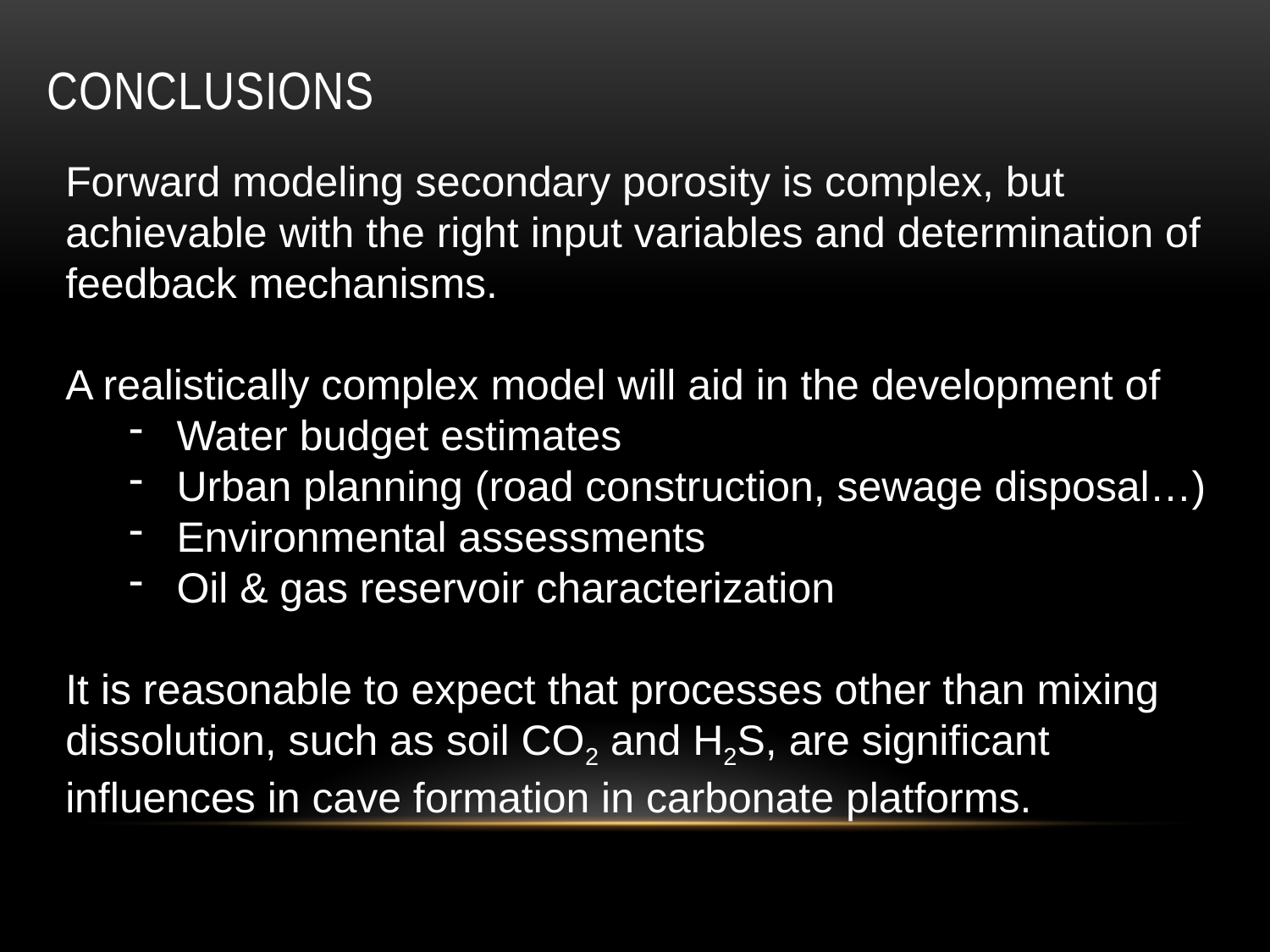

# conclusions
Forward modeling secondary porosity is complex, but achievable with the right input variables and determination of feedback mechanisms.

A realistically complex model will aid in the development of
Water budget estimates
Urban planning (road construction, sewage disposal…)
Environmental assessments
Oil & gas reservoir characterization

It is reasonable to expect that processes other than mixing dissolution, such as soil CO2 and H2S, are significant influences in cave formation in carbonate platforms.